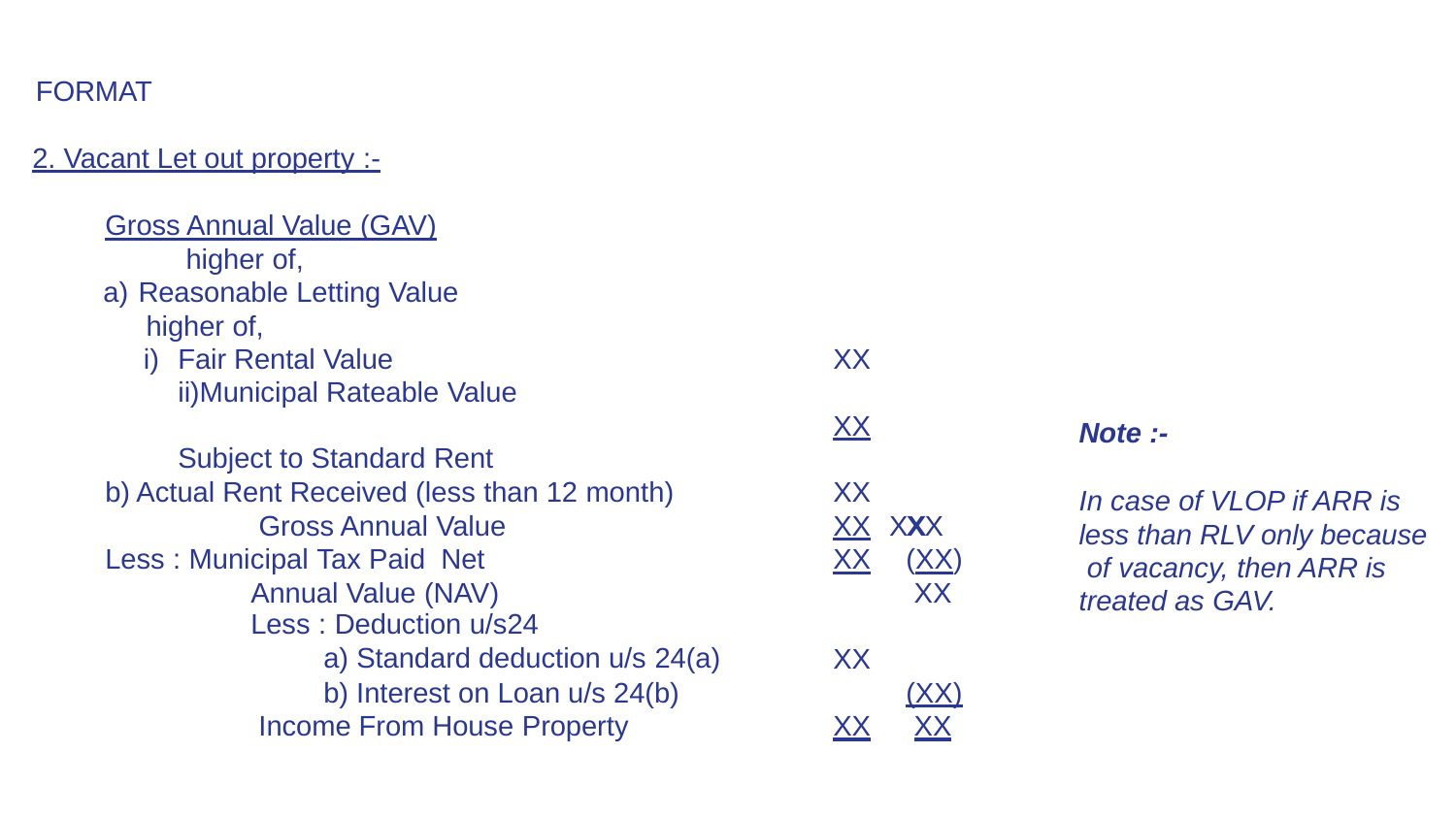

# FORMAT
2. Vacant Let out property :-
Gross Annual Value (GAV)  higher of,
Reasonable Letting Value  higher of,
Fair Rental Value  ii)Municipal Rateable Value
XX  XX  XX
XX XX  XX
Note :-
Subject to Standard Rent
b) Actual Rent Received (less than 12 month)  Gross Annual Value
Less : Municipal Tax Paid  Net Annual Value (NAV)
In case of VLOP if ARR is  less than RLV only because  of vacancy, then ARR is  treated as GAV.
XX  (XX)  XX
Less : Deduction u/s24
a) Standard deduction u/s 24(a)
b) Interest on Loan u/s 24(b)  Income From House Property
XX  XX
(XX)  XX